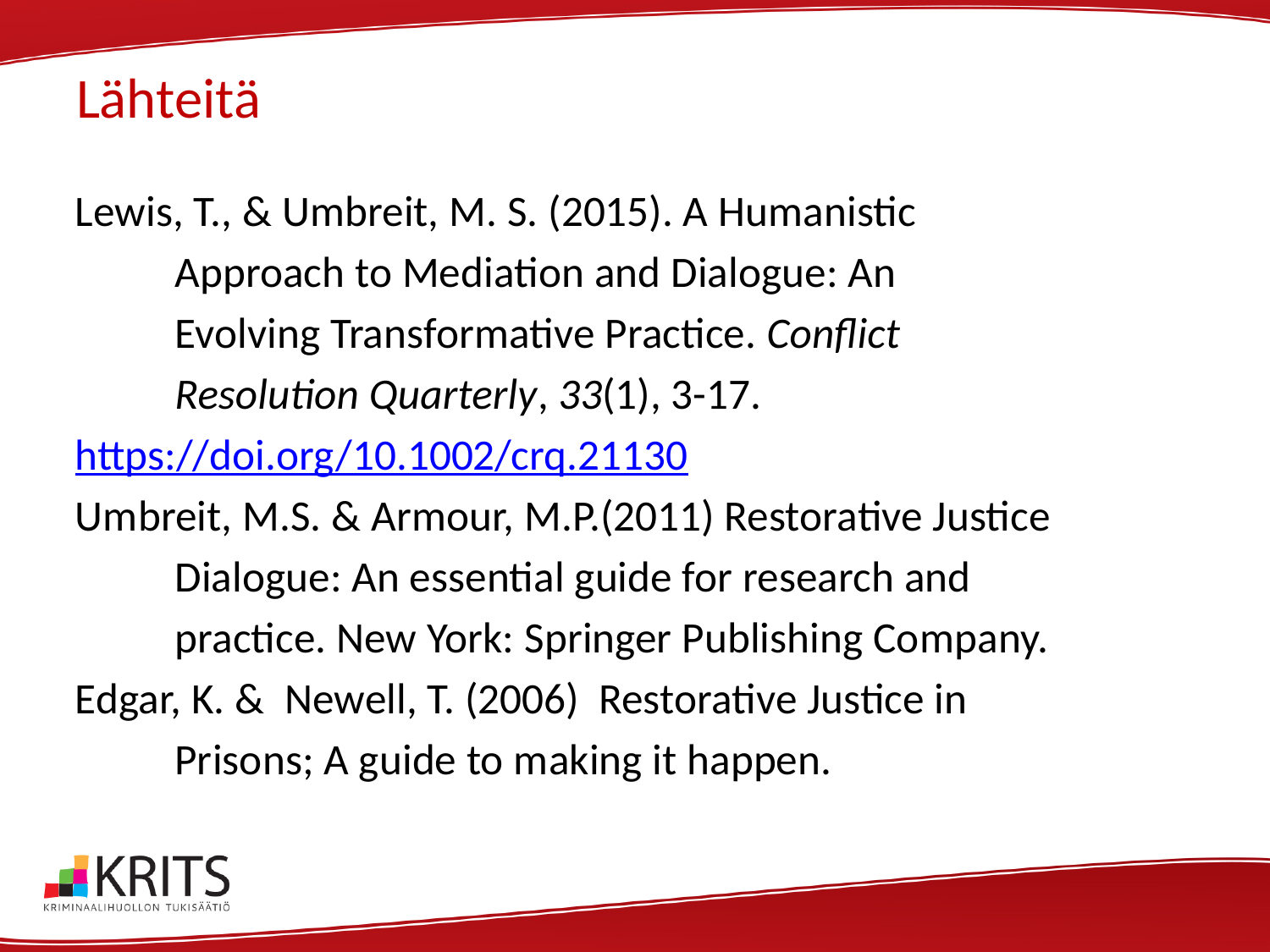

# Lähteitä
Lewis, T., & Umbreit, M. S. (2015). A Humanistic
          Approach to Mediation and Dialogue: An
          Evolving Transformative Practice. Conflict
          Resolution Quarterly, 33(1), 3-17.
https://doi.org/10.1002/crq.21130
Umbreit, M.S. & Armour, M.P.(2011) Restorative Justice
          Dialogue: An essential guide for research and
          practice. New York: Springer Publishing Company.
Edgar, K. &  Newell, T. (2006)  Restorative Justice in
          Prisons; A guide to making it happen.